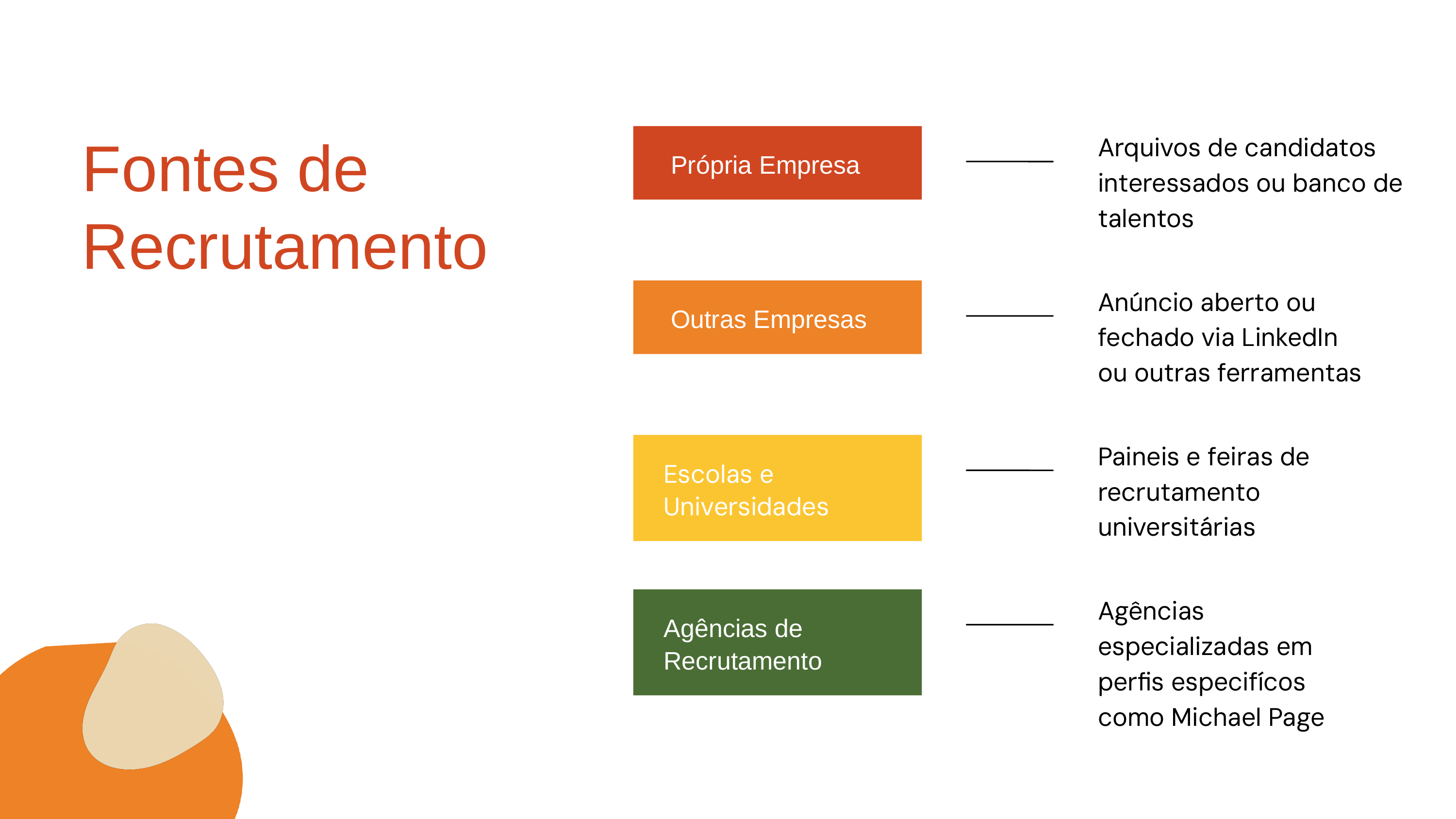

Própria Empresa
Arquivos de candidatos interessados ou banco de talentos
Fontes de Recrutamento

 Outras Empresas
Anúncio aberto ou fechado via LinkedIn ou outras ferramentas

Escolas e Universidades
Paineis e feiras de recrutamento universitárias

Agências de Recrutamento
Agências especializadas em perfis especifícos como Michael Page